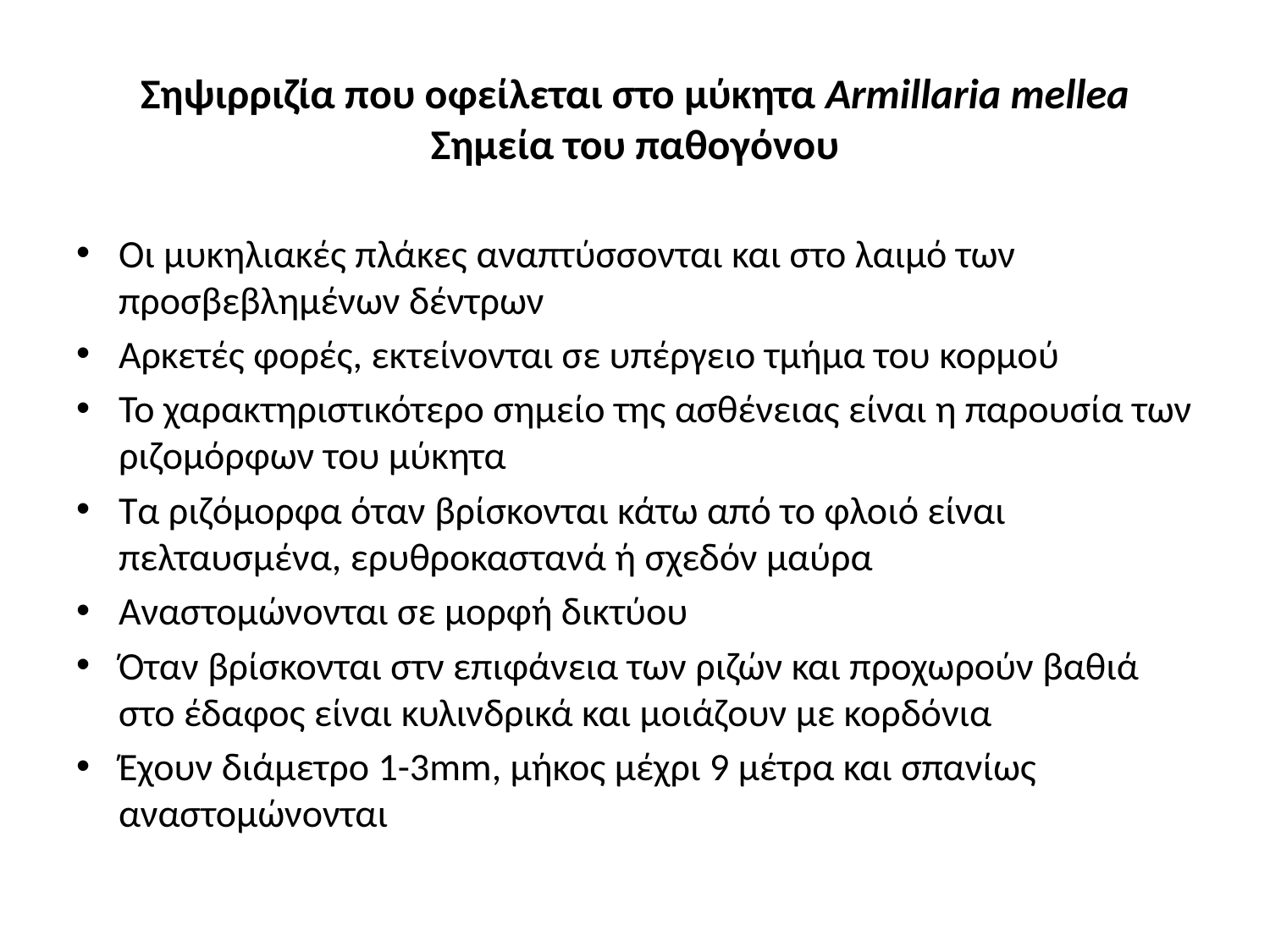

# Σηψιρριζία που οφείλεται στο μύκητα Armillaria mellea Σημεία του παθογόνου
Οι μυκηλιακές πλάκες αναπτύσσονται και στο λαιμό των προσβεβλημένων δέντρων
Αρκετές φορές, εκτείνονται σε υπέργειο τμήμα του κορμού
Το χαρακτηριστικότερο σημείο της ασθένειας είναι η παρουσία των ριζομόρφων του μύκητα
Τα ριζόμορφα όταν βρίσκονται κάτω από το φλοιό είναι πελταυσμένα, ερυθροκαστανά ή σχεδόν μαύρα
Αναστομώνονται σε μορφή δικτύου
Όταν βρίσκονται στν επιφάνεια των ριζών και προχωρούν βαθιά στο έδαφος είναι κυλινδρικά και μοιάζουν με κορδόνια
Έχουν διάμετρο 1-3mm, μήκος μέχρι 9 μέτρα και σπανίως αναστομώνονται